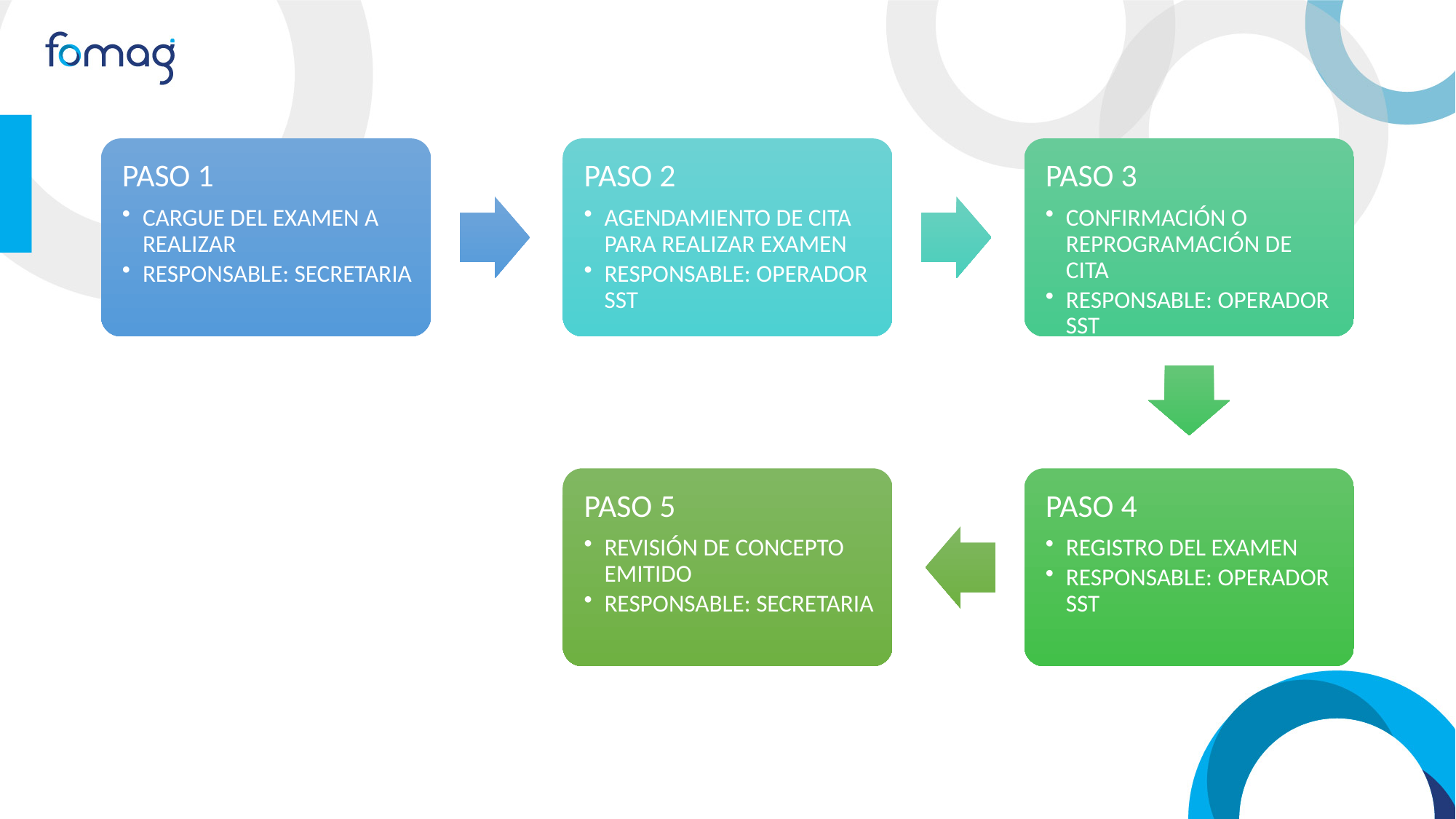

PASO 1
CARGUE DEL EXAMEN A REALIZAR
RESPONSABLE: SECRETARIA

PASO 2
AGENDAMIENTO DE CITA PARA REALIZAR EXAMEN
RESPONSABLE: OPERADOR SST

PASO 3
CONFIRMACIÓN O REPROGRAMACIÓN DE CITA
RESPONSABLE: OPERADOR SST

PASO 4
REGISTRO DEL EXAMEN
RESPONSABLE: OPERADOR SST

PASO 5
REVISIÓN DE CONCEPTO EMITIDO
RESPONSABLE: SECRETARIA